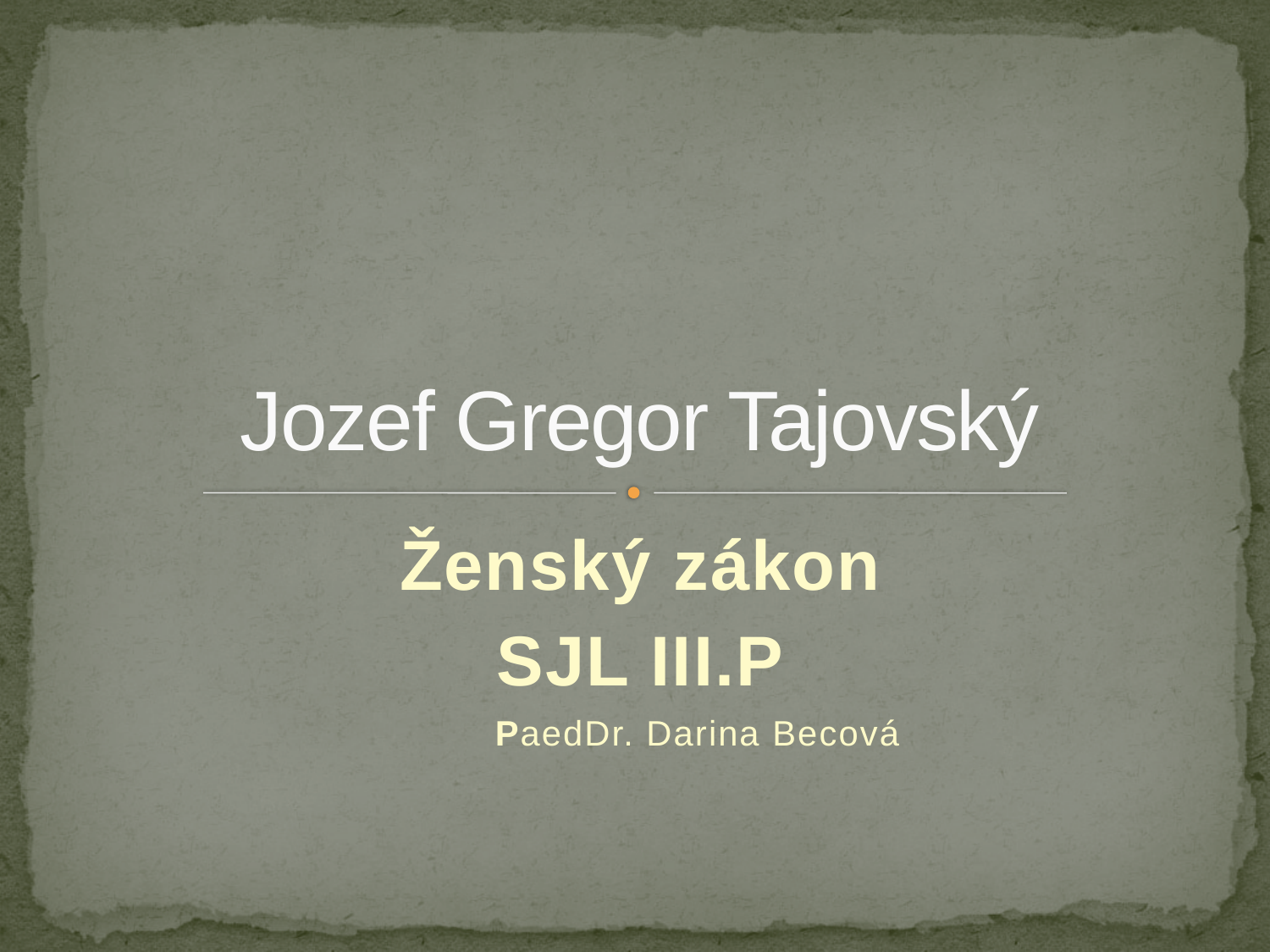

# Jozef Gregor Tajovský
Ženský zákon
SJL III.P
               PaedDr. Darina Becová